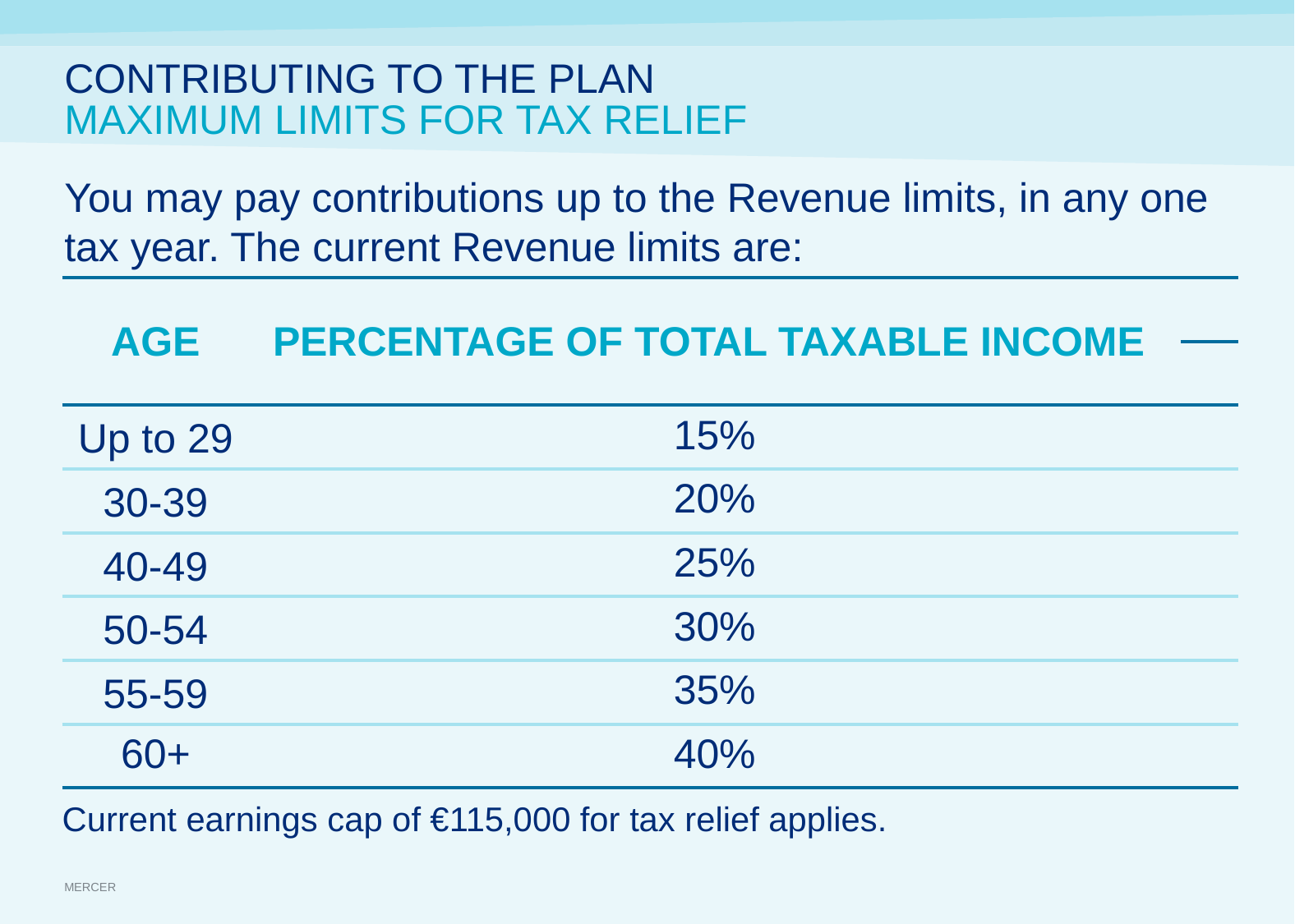

# CONTRIBUTING TO THE PLAN MAXIMUM LIMITS FOR TAX RELIEF
You may pay contributions up to the Revenue limits, in any one tax year. The current Revenue limits are:
| AGE | PERCENTAGE OF TOTAL TAXABLE INCOME |  |  |
| --- | --- | --- | --- |
|  |  |  |  |
| Up to 29 | 15% |  |  |
| 30-39 | 20% |  |  |
| 40-49 | 25% |  |  |
| 50-54 | 30% |  |  |
| 55-59 | 35% |  |  |
| 60+ | 40% |  |  |
Current earnings cap of €115,000 for tax relief applies.